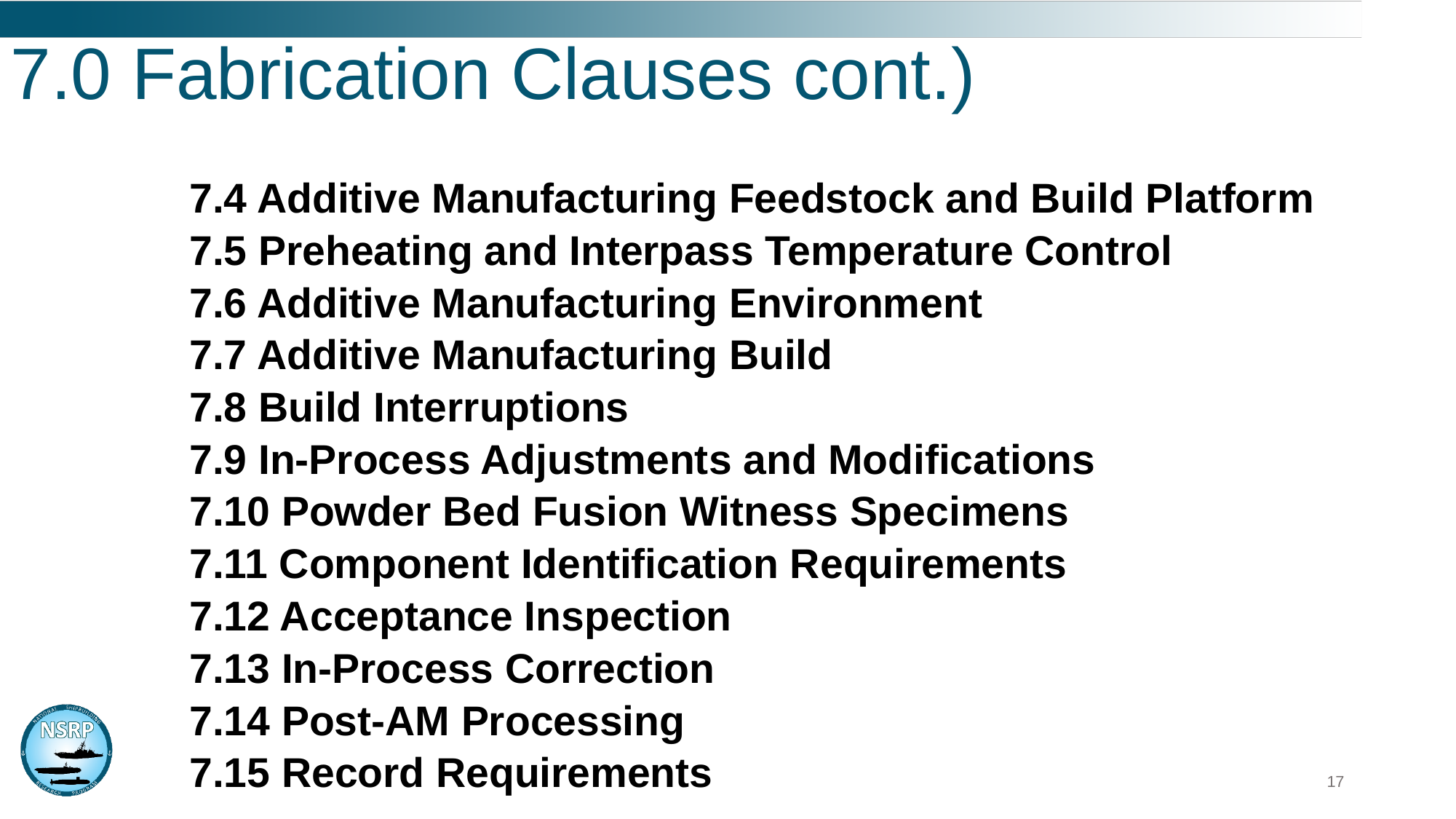

7.0 Fabrication Clauses cont.)
7.4 Additive Manufacturing Feedstock and Build Platform
7.5 Preheating and Interpass Temperature Control
7.6 Additive Manufacturing Environment
7.7 Additive Manufacturing Build
7.8 Build Interruptions
7.9 In-Process Adjustments and Modifications
7.10 Powder Bed Fusion Witness Specimens
7.11 Component Identification Requirements
7.12 Acceptance Inspection
7.13 In-Process Correction
7.14 Post-AM Processing
7.15 Record Requirements

17